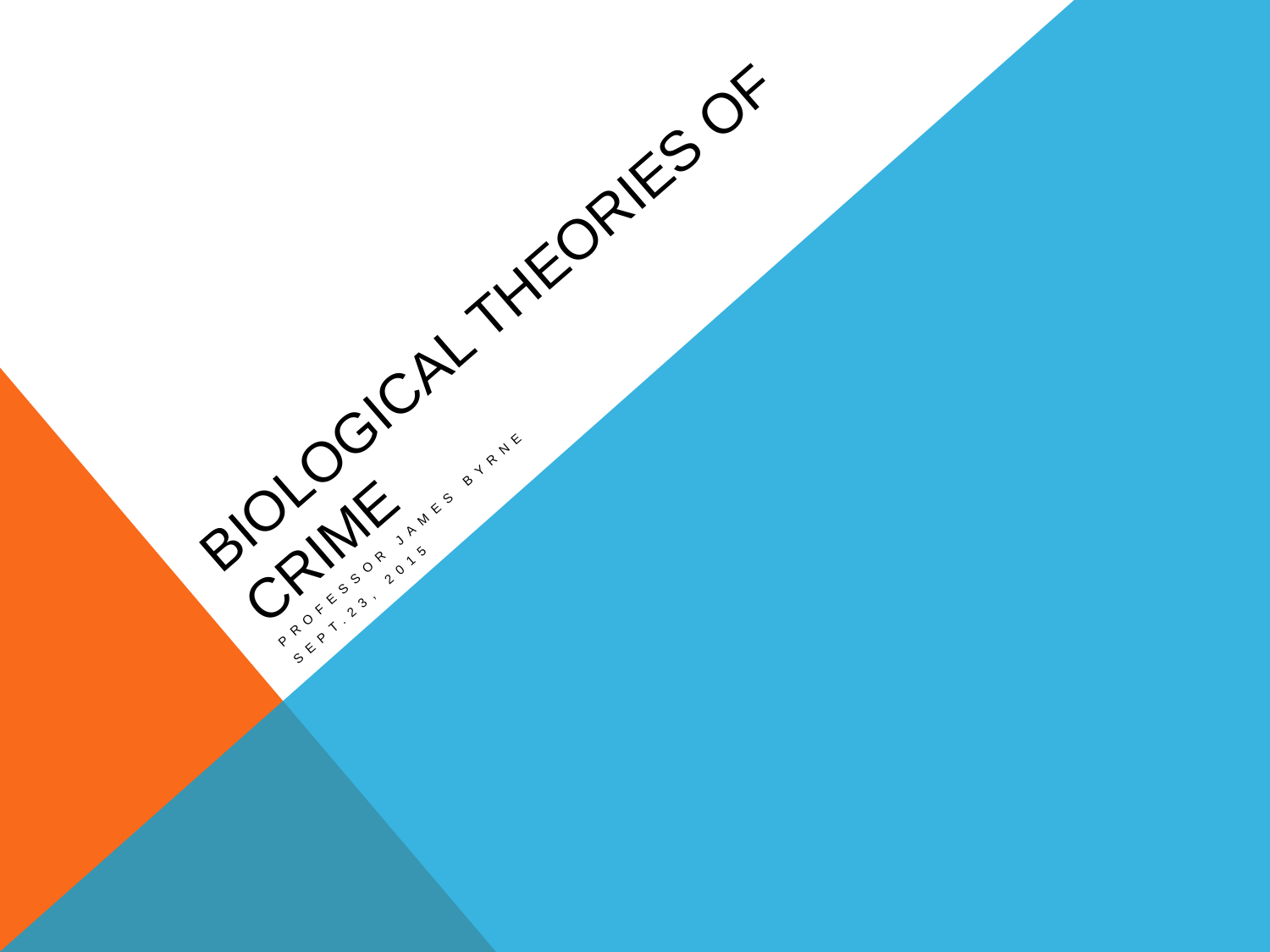

# Biological Theories of Crime
Professor James Byrne
Sept.23, 2015